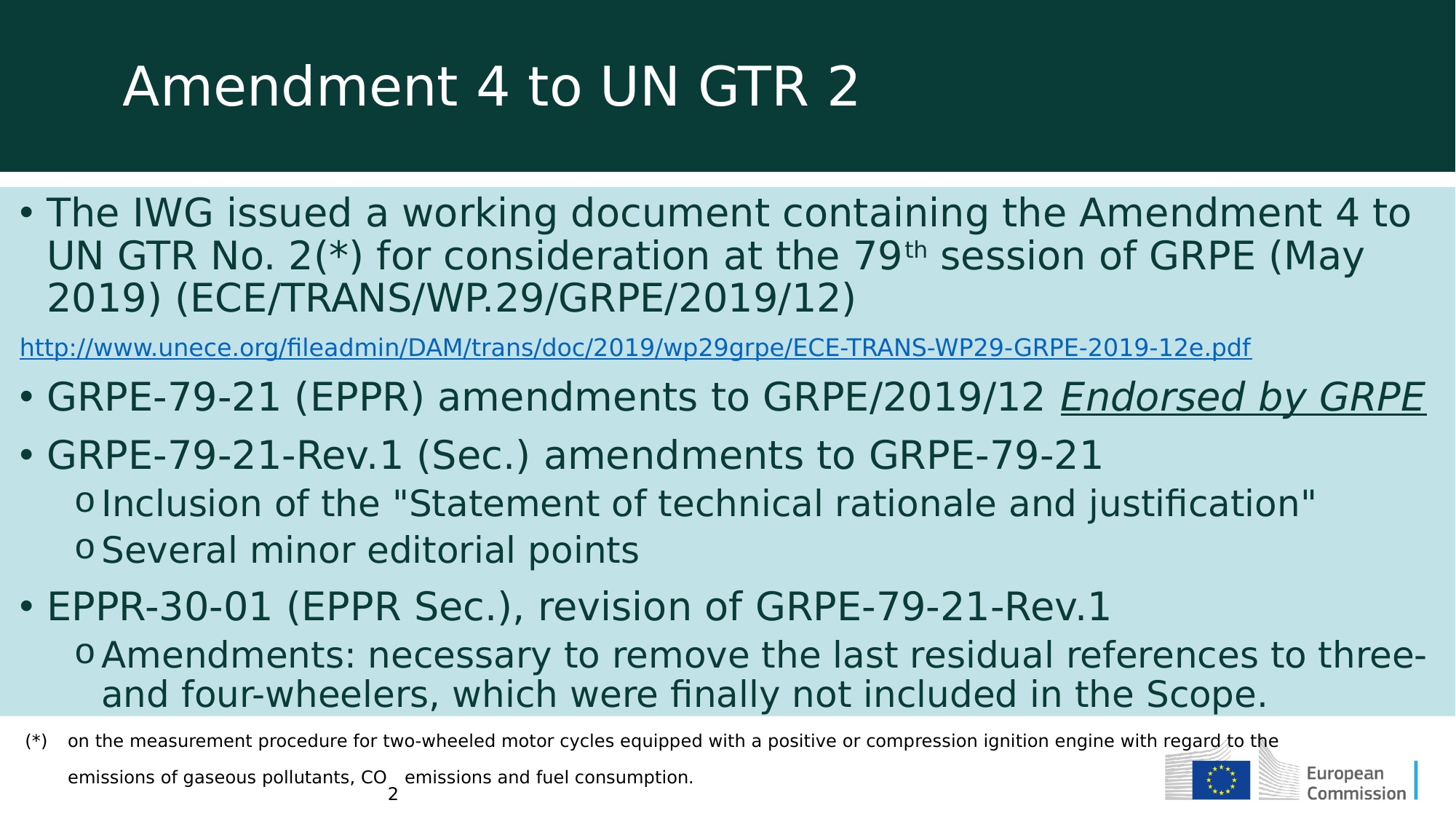

Amendment 4 to UN GTR 2

The IWG issued a working document containing the Amendment 4 to UN GTR No. 2(*) for consideration at the 79th session of GRPE (May 2019) (ECE/TRANS/WP.29/GRPE/2019/12)
http://www.unece.org/fileadmin/DAM/trans/doc/2019/wp29grpe/ECE-TRANS-WP29-GRPE-2019-12e.pdf
GRPE-79-21 (EPPR) amendments to GRPE/2019/12 Endorsed by GRPE
GRPE-79-21-Rev.1 (Sec.) amendments to GRPE-79-21
Inclusion of the "Statement of technical rationale and justification"
Several minor editorial points
EPPR-30-01 (EPPR Sec.), revision of GRPE-79-21-Rev.1
Amendments: necessary to remove the last residual references to three- and four-wheelers, which were finally not included in the Scope.
(*) 	on the measurement procedure for two-wheeled motor cycles equipped with a positive or compression ignition engine with regard to the emissions of gaseous pollutants, CO2 emissions and fuel consumption.